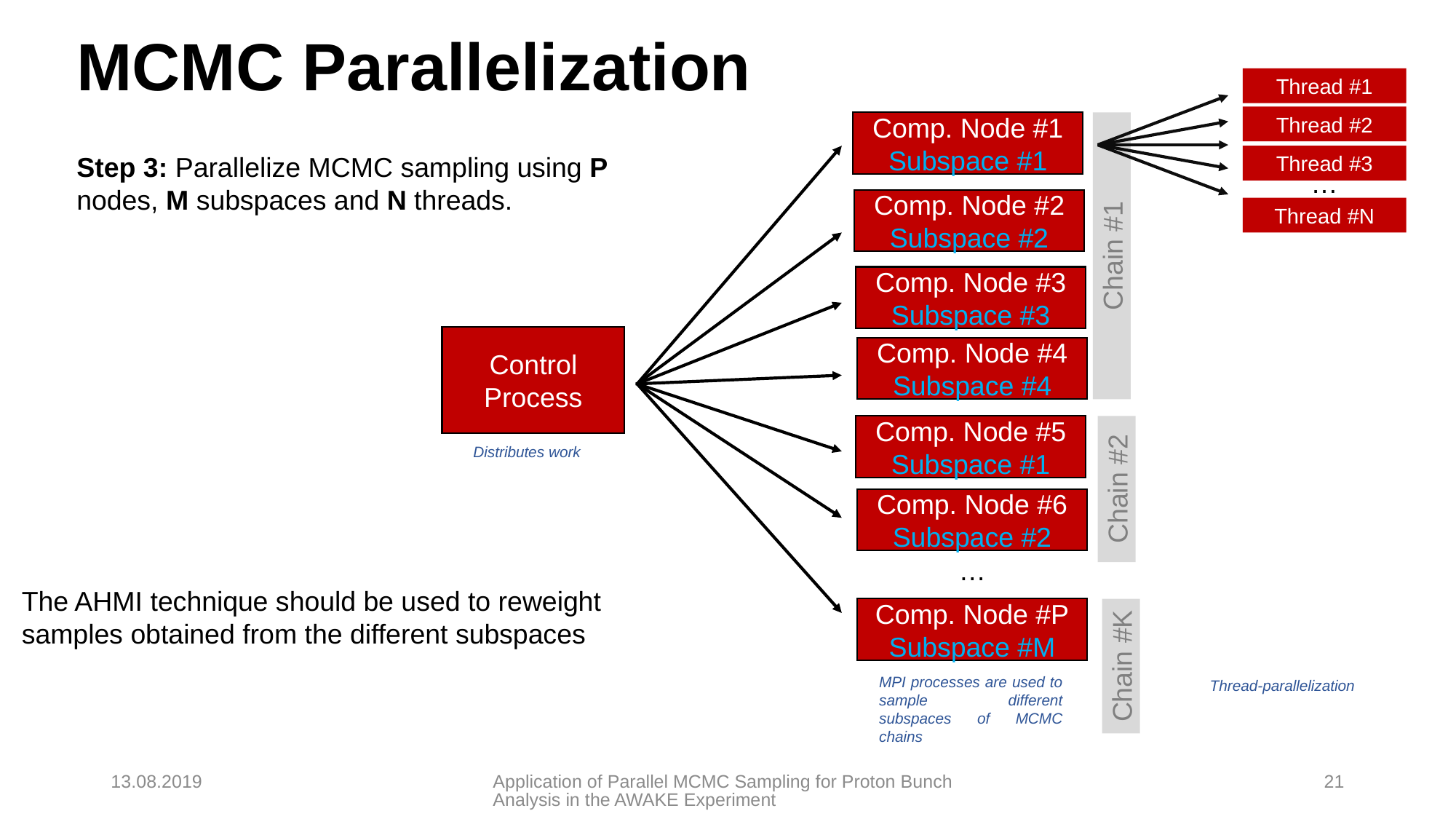

MCMC Parallelization
Thread #1
Thread #2
Thread #3
…
Thread #N
Comp. Node #1
Subspace #1
Comp. Node #2
Subspace #2
Comp. Node #3
Subspace #3
Control Process
Comp. Node #4
Subspace #4
Comp. Node #5
Subspace #1
Distributes work
Comp. Node #6
Subspace #2
…
Comp. Node #P
Subspace #M
MPI processes are used to
sample different subspaces of MCMC chains
Thread-parallelization
Chain #1
Chain #2
Chain #K
Step 3: Parallelize MCMC sampling using P nodes, M subspaces and N threads.
The AHMI technique should be used to reweight
samples obtained from the different subspaces
13.08.2019
Application of Parallel MCMC Sampling for Proton Bunch Analysis in the AWAKE Experiment
21